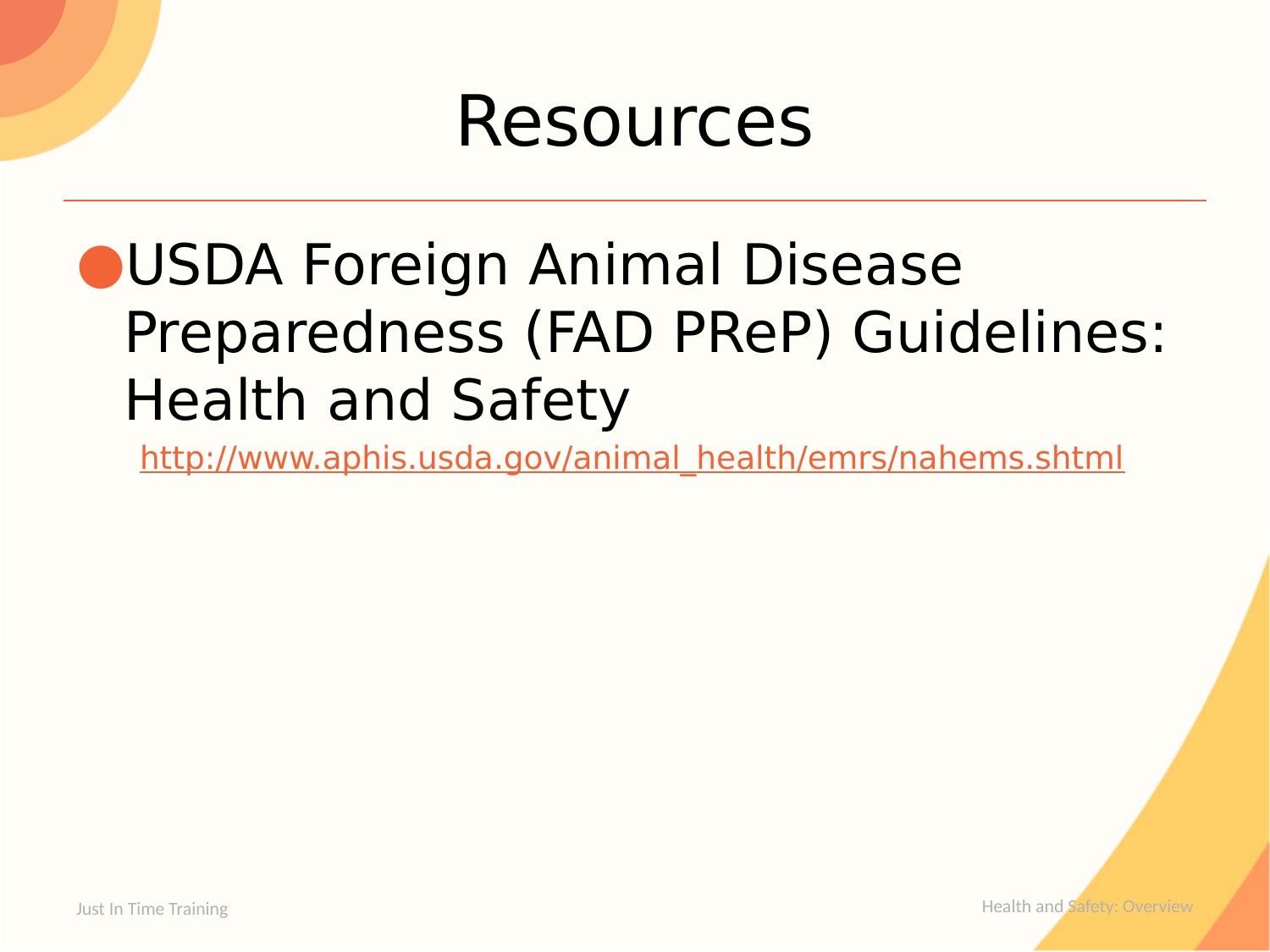

# Resources
USDA Foreign Animal Disease Preparedness (FAD PReP) Guidelines: Health and Safety
http://www.aphis.usda.gov/animal_health/emrs/nahems.shtml
Health and Safety: Overview
Just In Time Training